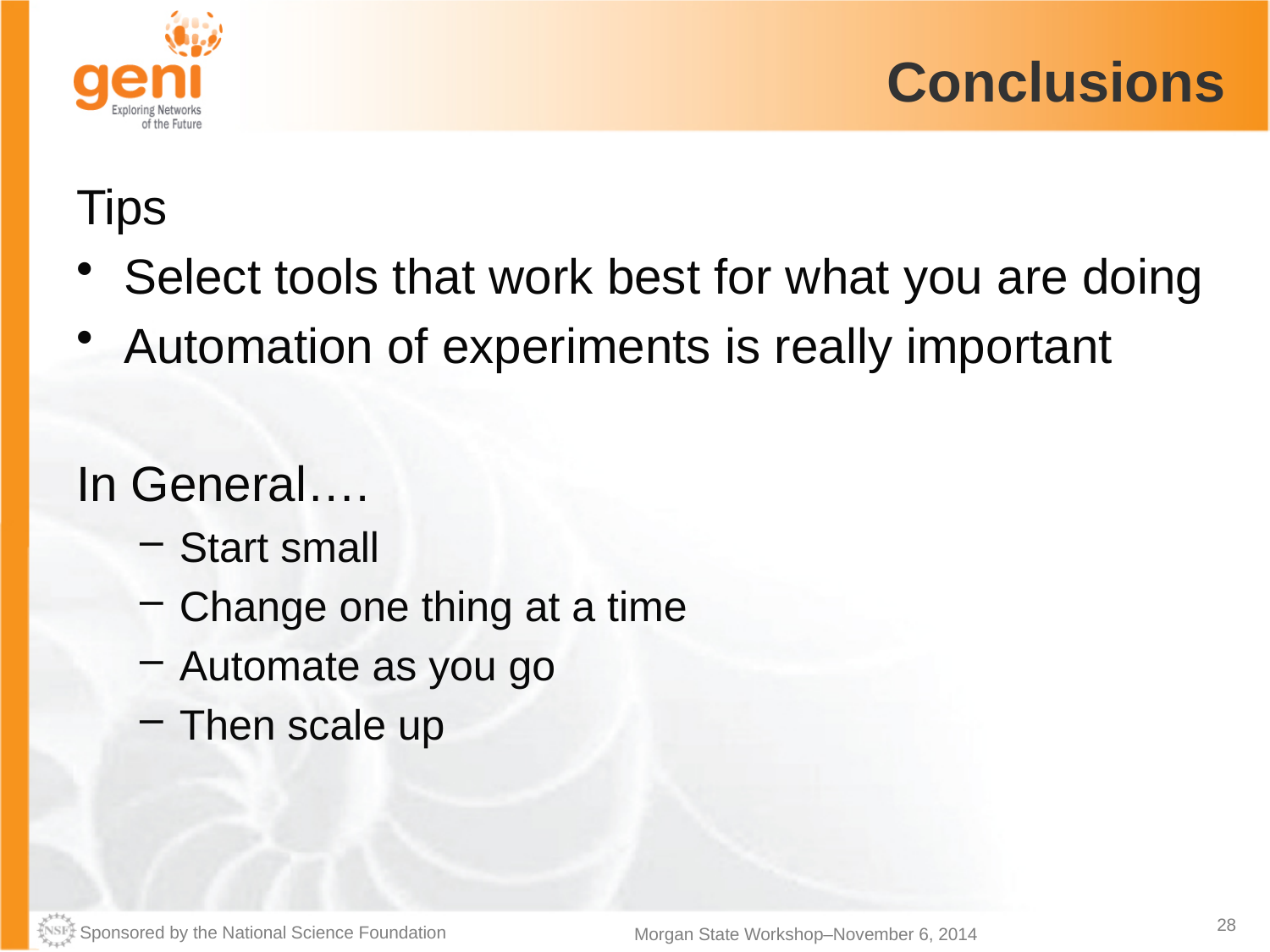

# Conclusions
Tips
Select tools that work best for what you are doing
Automation of experiments is really important

In General….
Start small
Change one thing at a time
Automate as you go
Then scale up